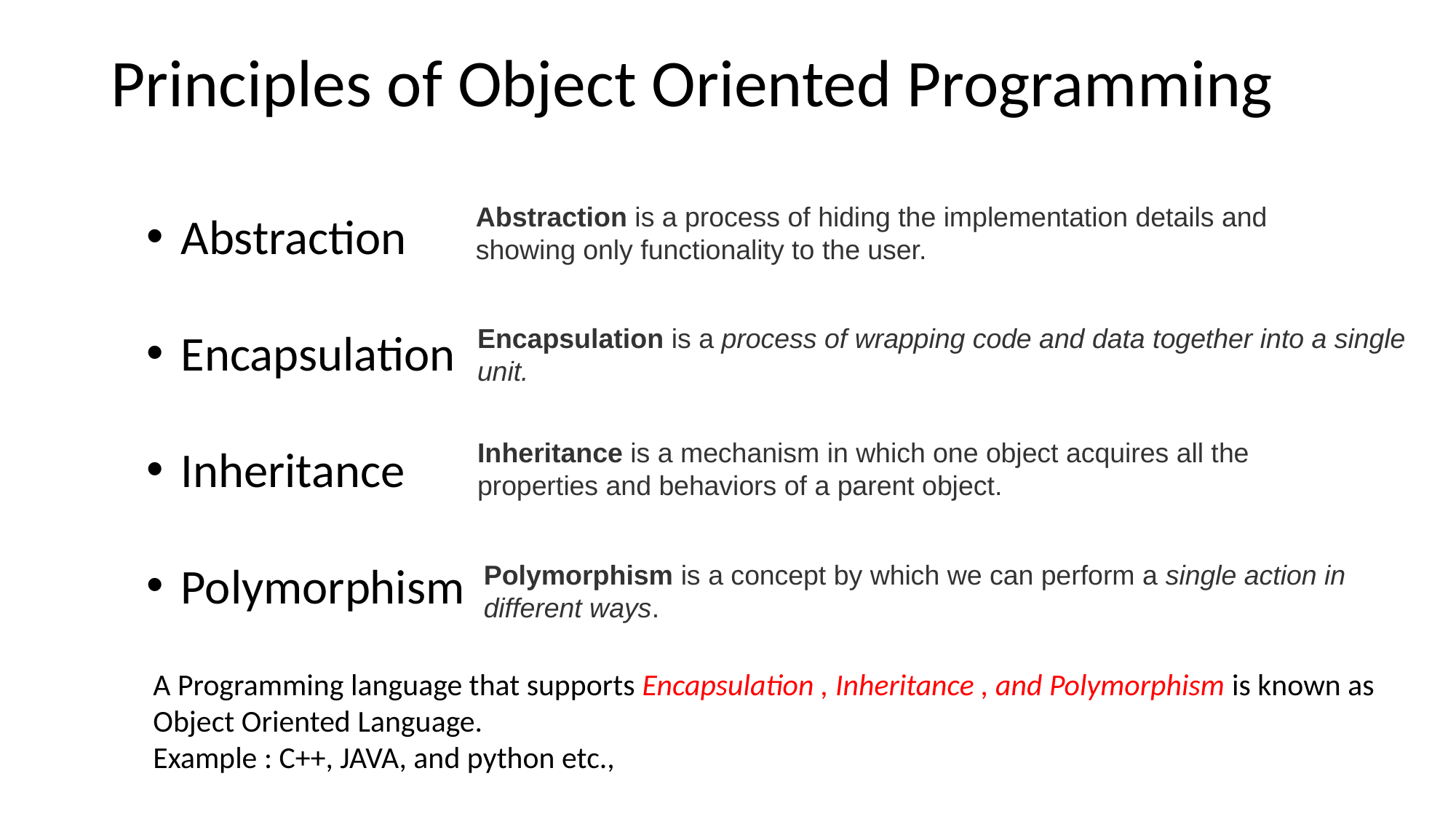

# Principles of Object Oriented Programming
Abstraction
Encapsulation
Inheritance
Polymorphism
Abstraction is a process of hiding the implementation details and showing only functionality to the user.
Encapsulation is a process of wrapping code and data together into a single unit.
Inheritance is a mechanism in which one object acquires all the properties and behaviors of a parent object.
Polymorphism is a concept by which we can perform a single action in different ways.
A Programming language that supports Encapsulation , Inheritance , and Polymorphism is known as
Object Oriented Language.
Example : C++, JAVA, and python etc.,